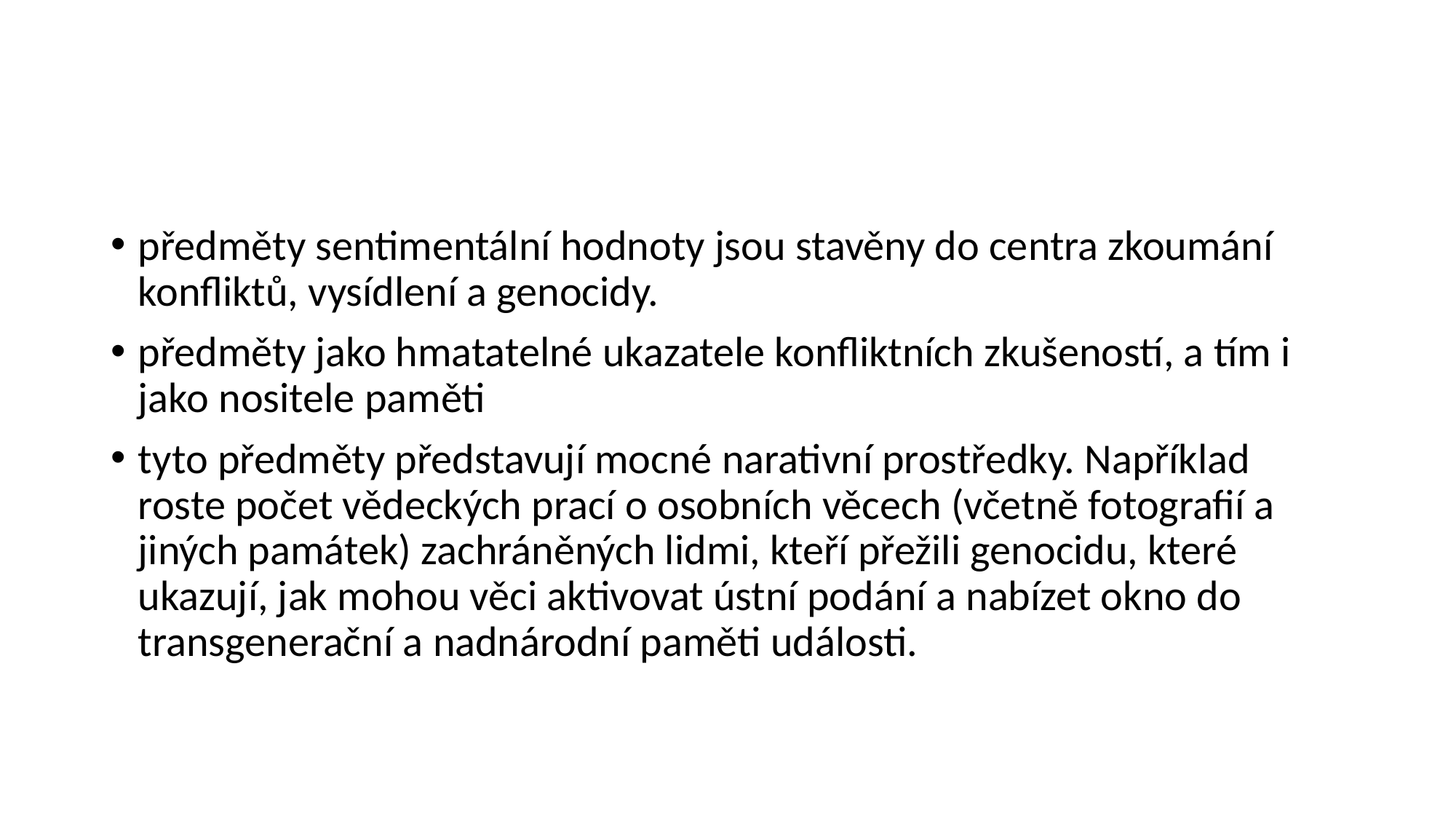

#
předměty sentimentální hodnoty jsou stavěny do centra zkoumání konfliktů, vysídlení a genocidy.
předměty jako hmatatelné ukazatele konfliktních zkušeností, a tím i jako nositele paměti
tyto předměty představují mocné narativní prostředky. Například roste počet vědeckých prací o osobních věcech (včetně fotografií a jiných památek) zachráněných lidmi, kteří přežili genocidu, které ukazují, jak mohou věci aktivovat ústní podání a nabízet okno do transgenerační a nadnárodní paměti události.